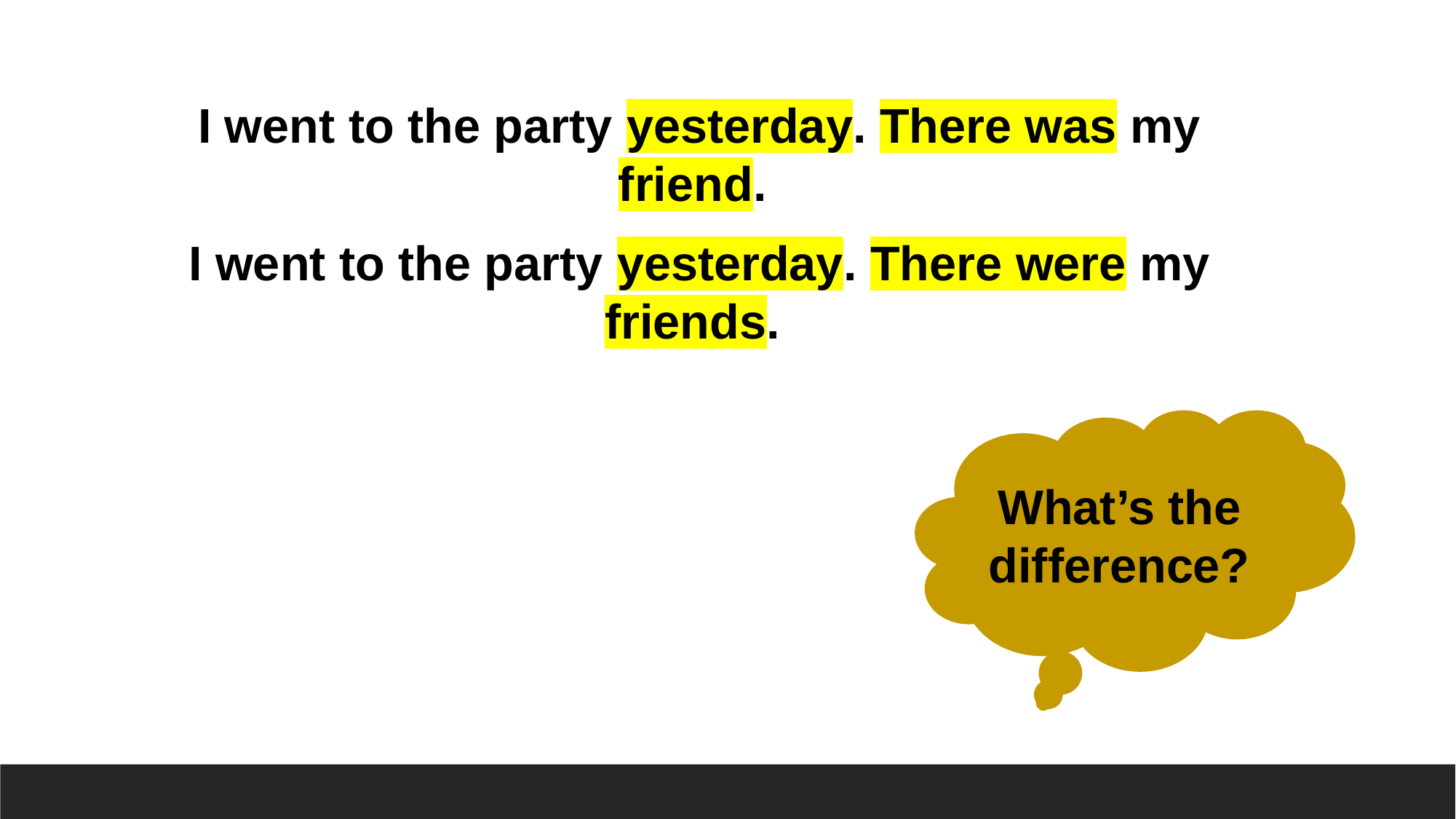

I went to the party yesterday. There was my friend.
I went to the party yesterday. There were my friends.
What’s the difference?